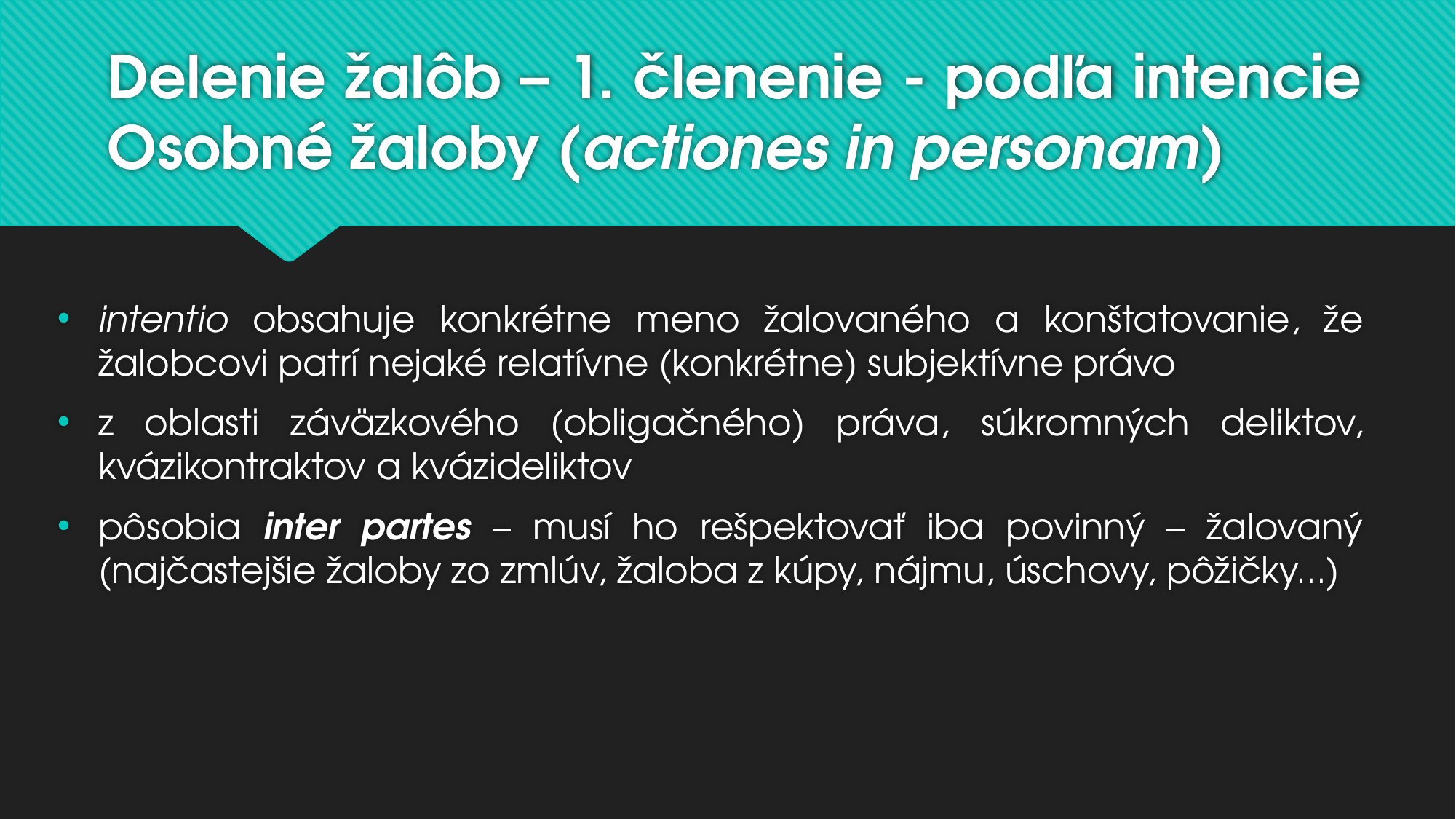

# Delenie žalôb – 1. členenie - podľa intencie Osobné žaloby (actiones in personam)
intentio obsahuje konkrétne meno žalovaného a konštatovanie, že žalobcovi patrí nejaké relatívne (konkrétne) subjektívne právo
z oblasti záväzkového (obligačného) práva, súkromných deliktov, kvázikontraktov a kvázideliktov
pôsobia inter partes – musí ho rešpektovať iba povinný – žalovaný (najčastejšie žaloby zo zmlúv, žaloba z kúpy, nájmu, úschovy, pôžičky...)